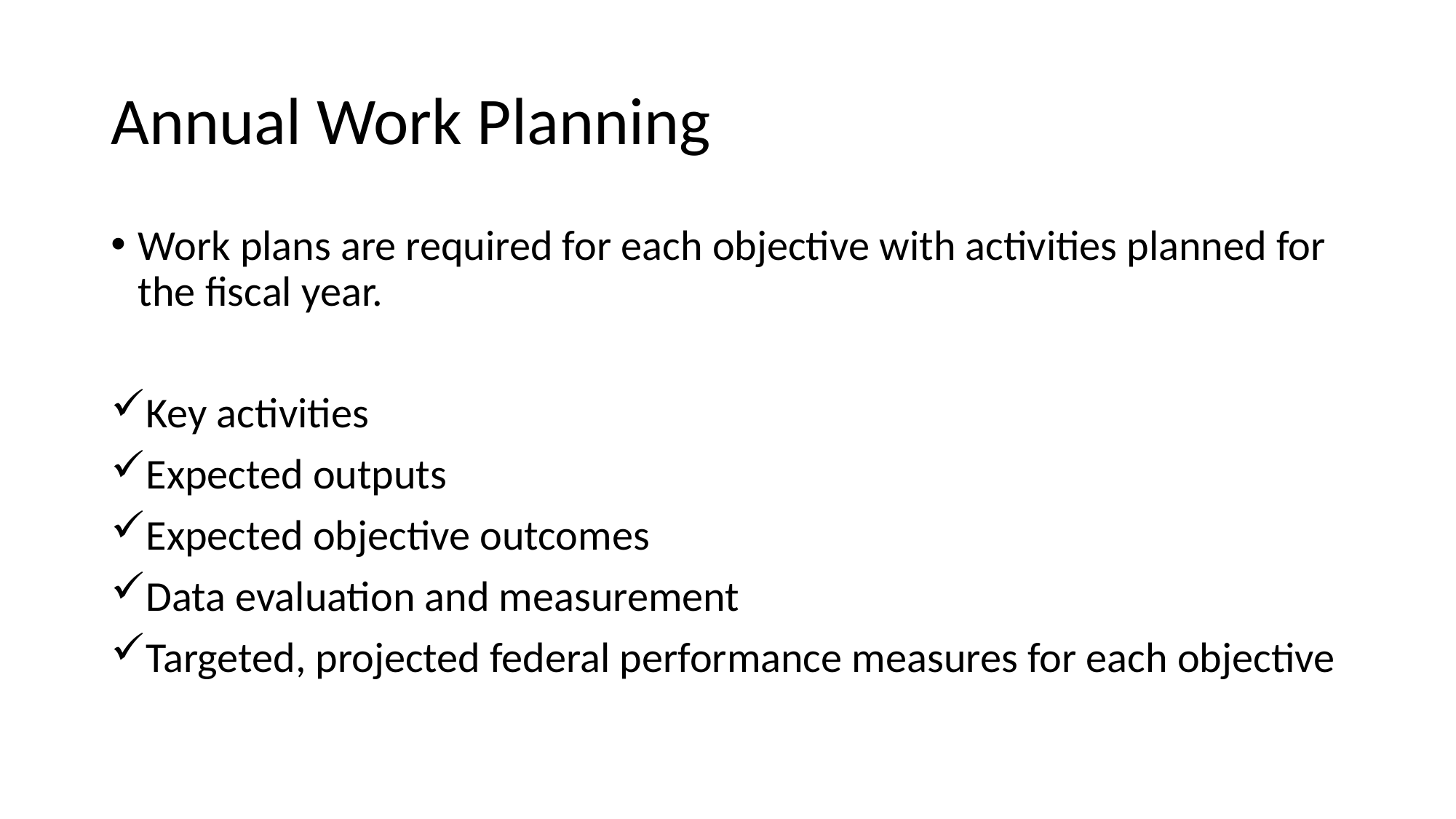

# Annual Work Planning
Work plans are required for each objective with activities planned for the fiscal year.

Key activities
Expected outputs
Expected objective outcomes
Data evaluation and measurement
Targeted, projected federal performance measures for each objective